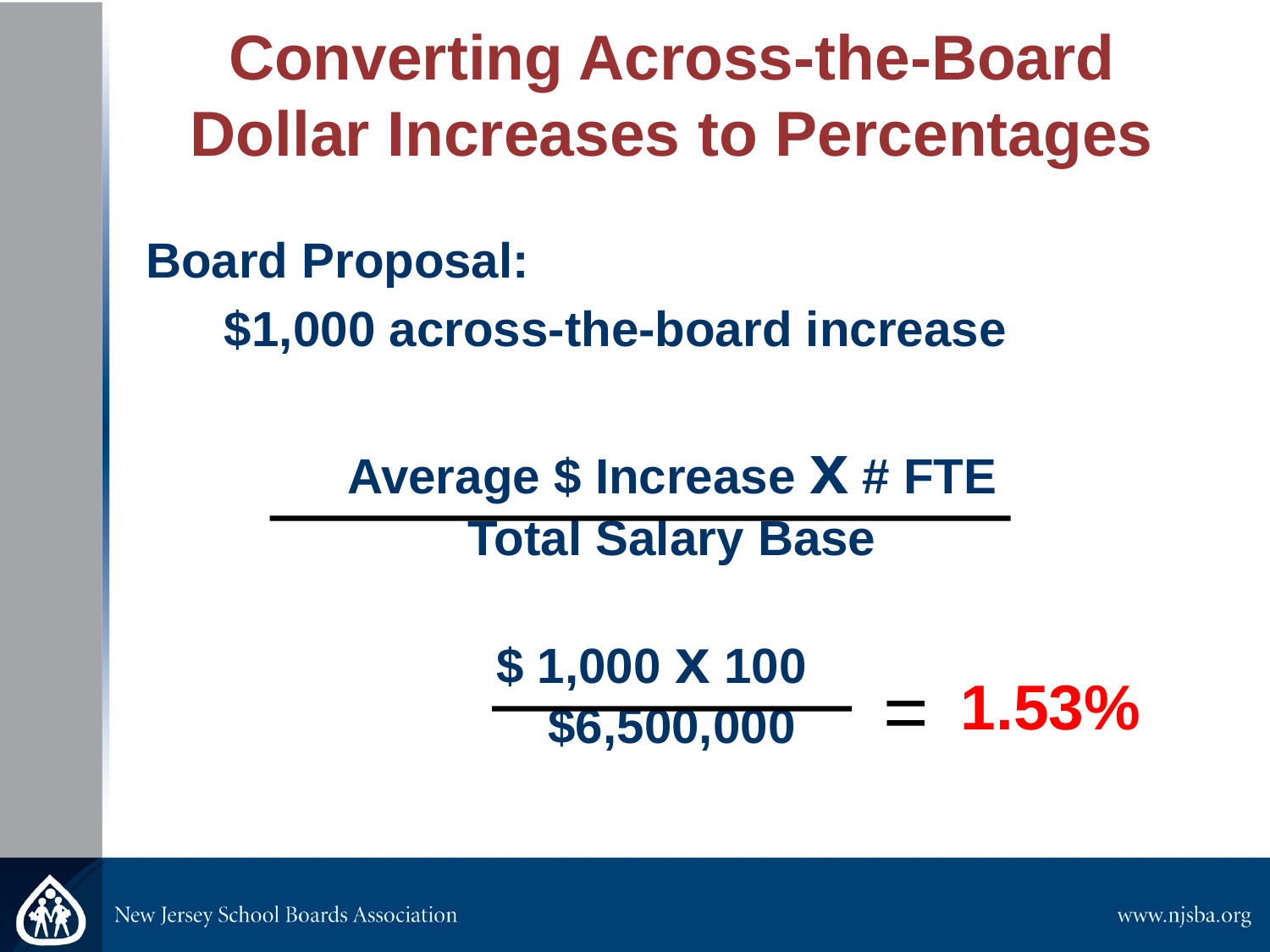

# Converting Across-the-Board Dollar Increases to Percentages
Board Proposal:
	$1,000 across-the-board increase

Average $ Increase x # FTE
Total Salary Base

$ 1,000 x 100
$6,500,000

=
1.53%